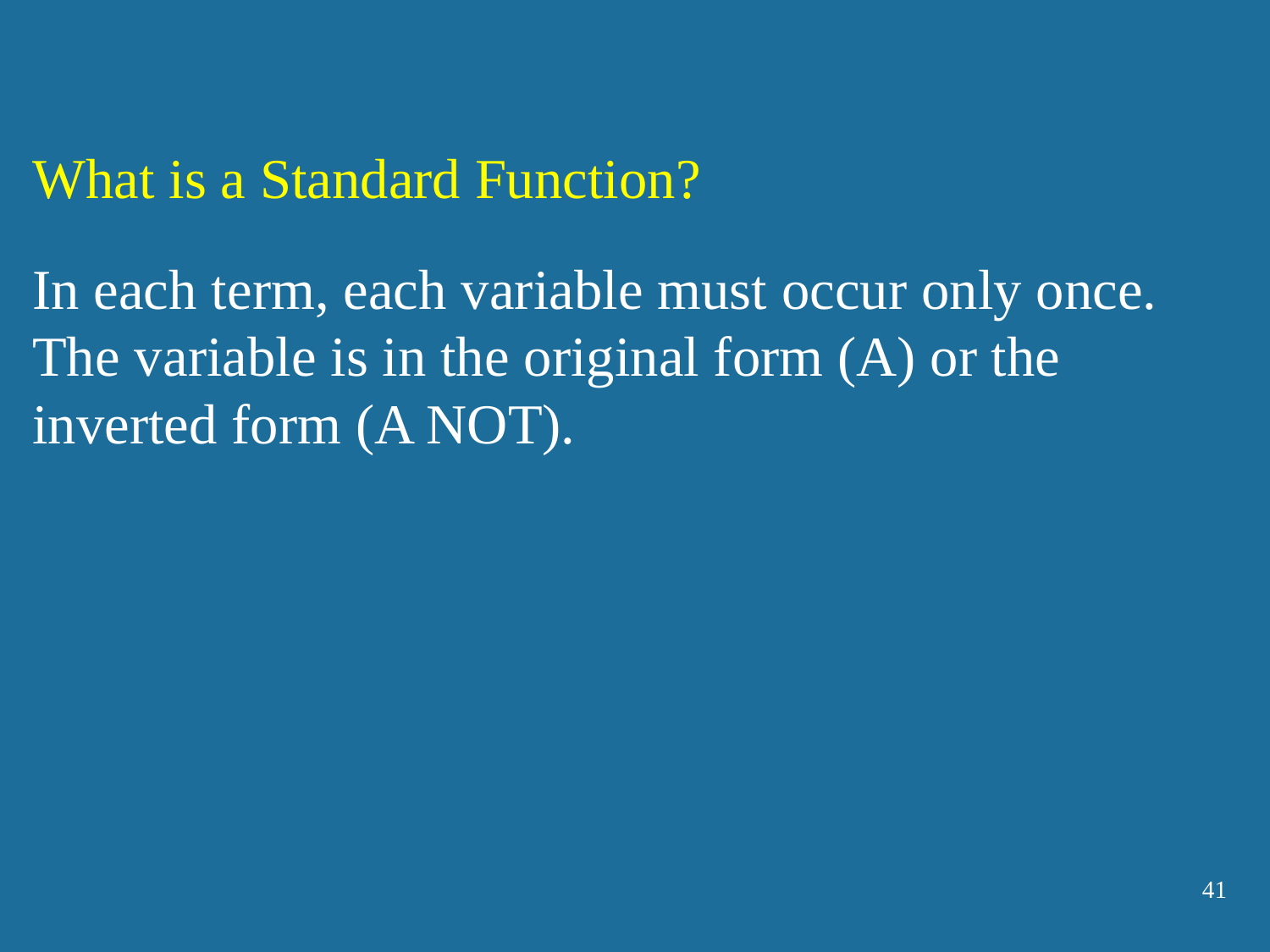

What is a Standard Function?
In each term, each variable must occur only once.
The variable is in the original form (A) or the inverted form (A NOT).
41